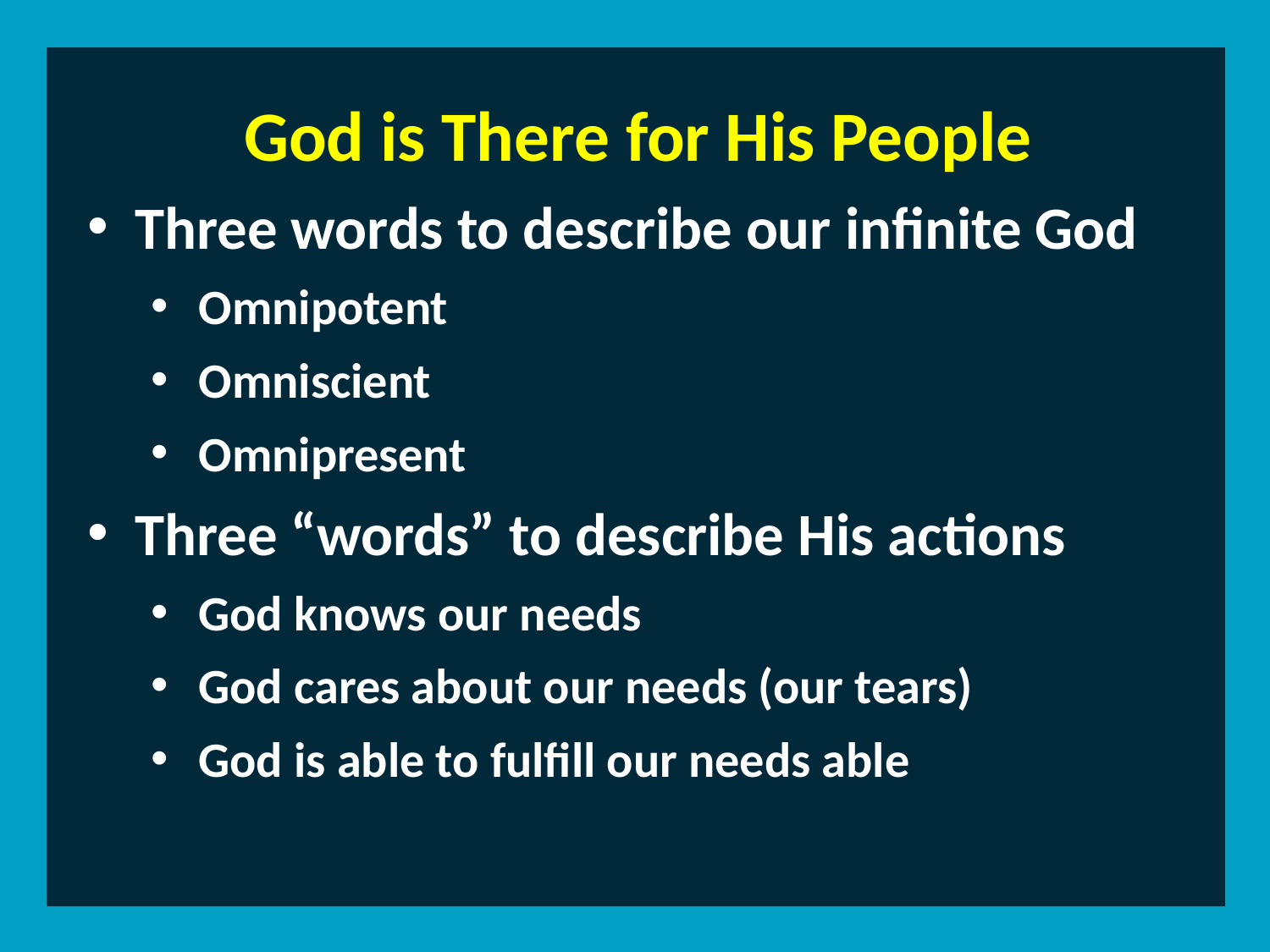

God is There for His People
Three words to describe our infinite God
Omnipotent
Omniscient
Omnipresent
Three “words” to describe His actions
God knows our needs
God cares about our needs (our tears)
God is able to fulfill our needs able